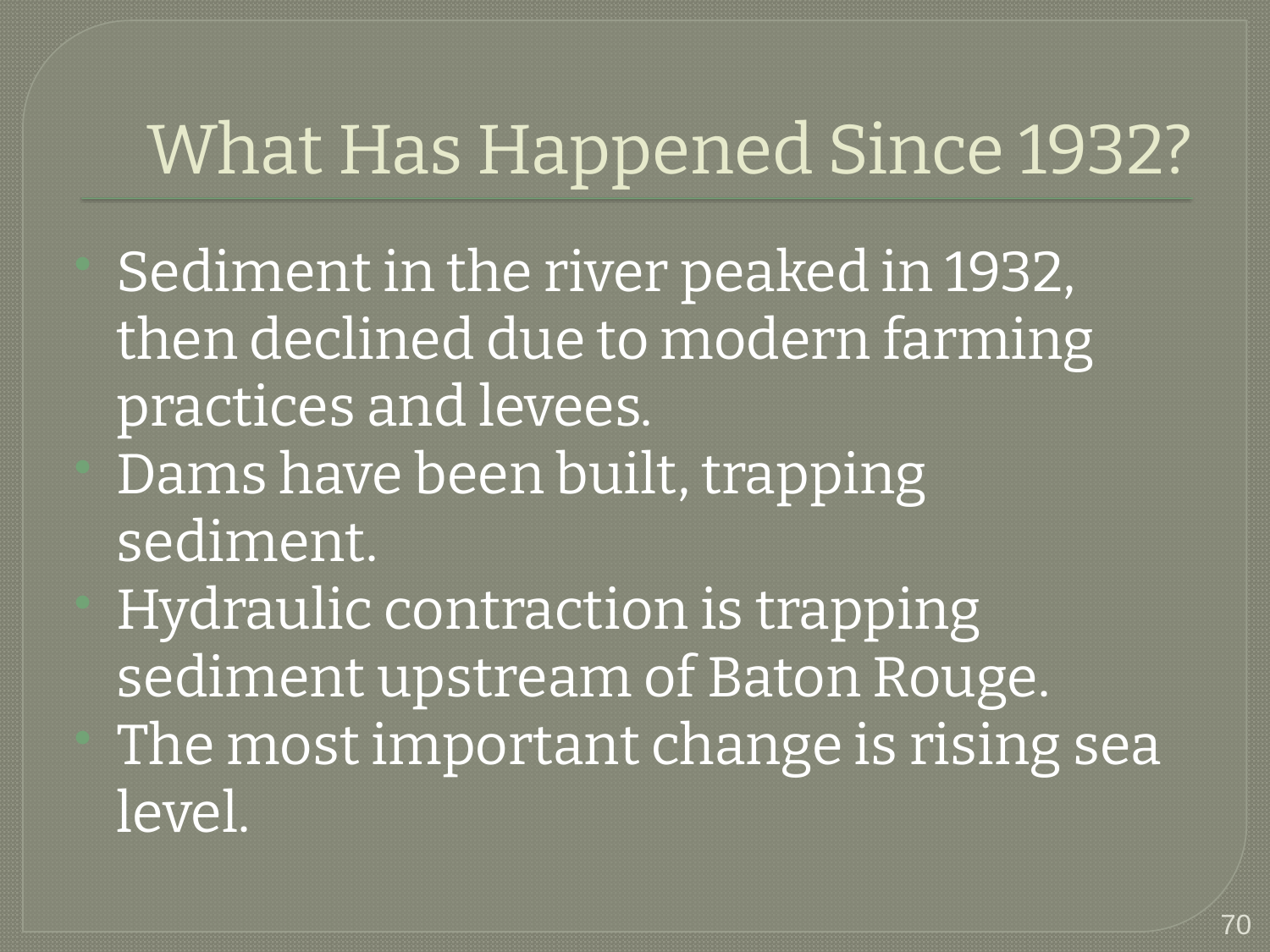

# What Has Happened Since 1932?
Sediment in the river peaked in 1932, then declined due to modern farming practices and levees.
Dams have been built, trapping sediment.
Hydraulic contraction is trapping sediment upstream of Baton Rouge.
The most important change is rising sea level.
70